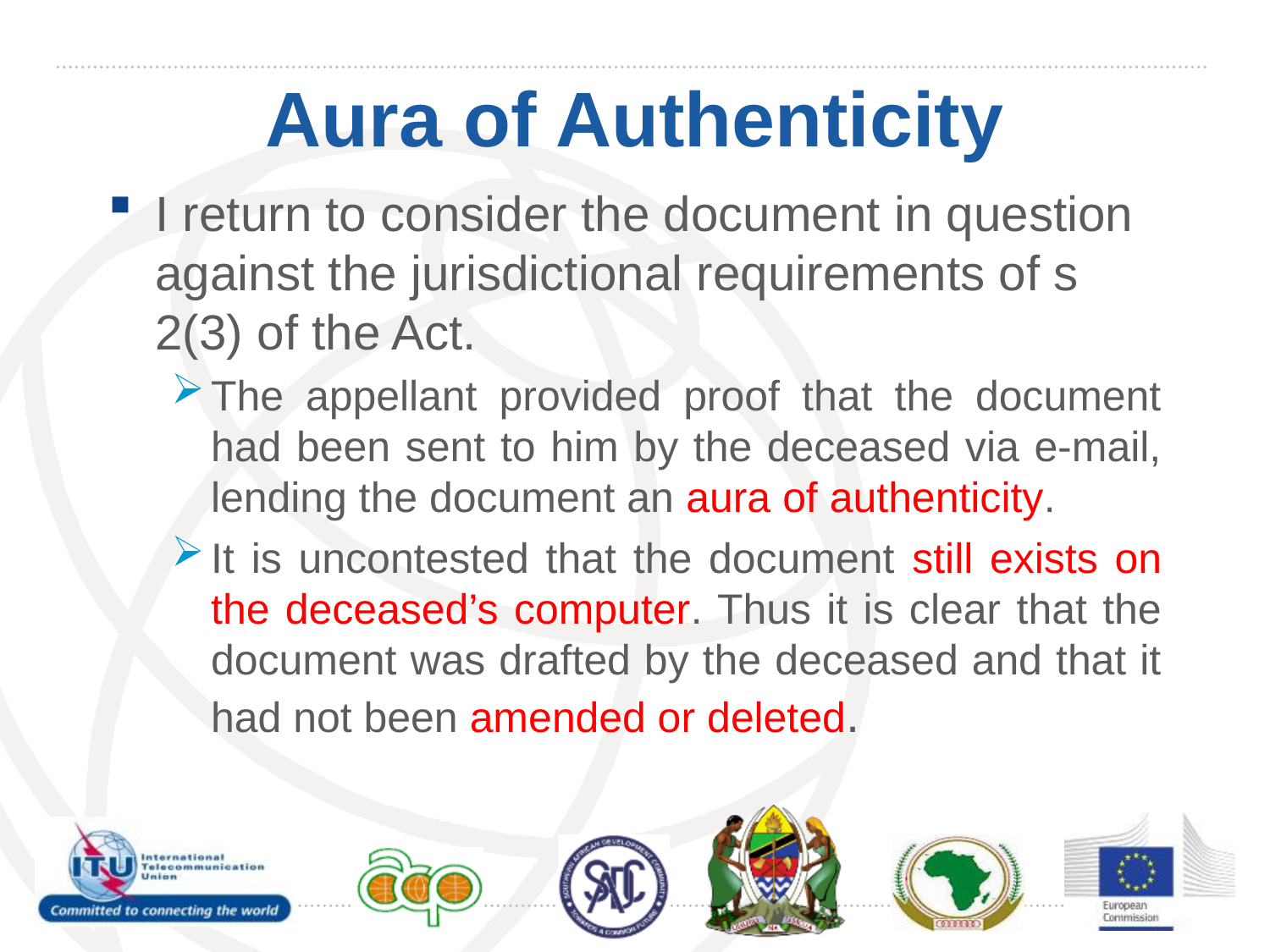

# Aura of Authenticity
I return to consider the document in question against the jurisdictional requirements of s 2(3) of the Act.
The appellant provided proof that the document had been sent to him by the deceased via e-mail, lending the document an aura of authenticity.
It is uncontested that the document still exists on the deceased’s computer. Thus it is clear that the document was drafted by the deceased and that it had not been amended or deleted.